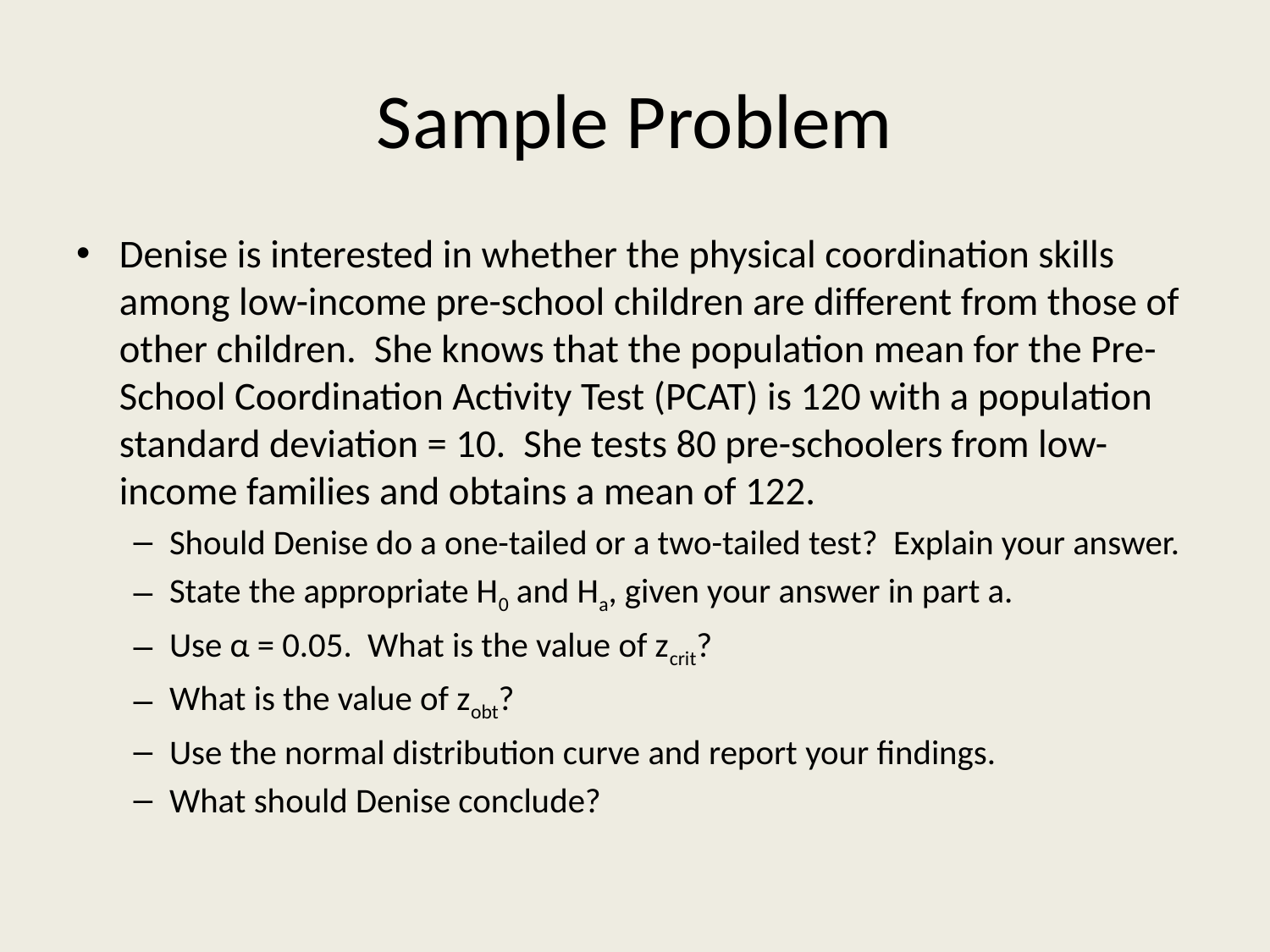

# Sample Problem
Denise is interested in whether the physical coordination skills among low-income pre-school children are different from those of other children.  She knows that the population mean for the Pre-School Coordination Activity Test (PCAT) is 120 with a population standard deviation = 10.  She tests 80 pre-schoolers from low-income families and obtains a mean of 122.
Should Denise do a one-tailed or a two-tailed test?  Explain your answer.
State the appropriate H0 and Ha, given your answer in part a.
Use α = 0.05.  What is the value of zcrit?
What is the value of zobt?
Use the normal distribution curve and report your findings.
What should Denise conclude?